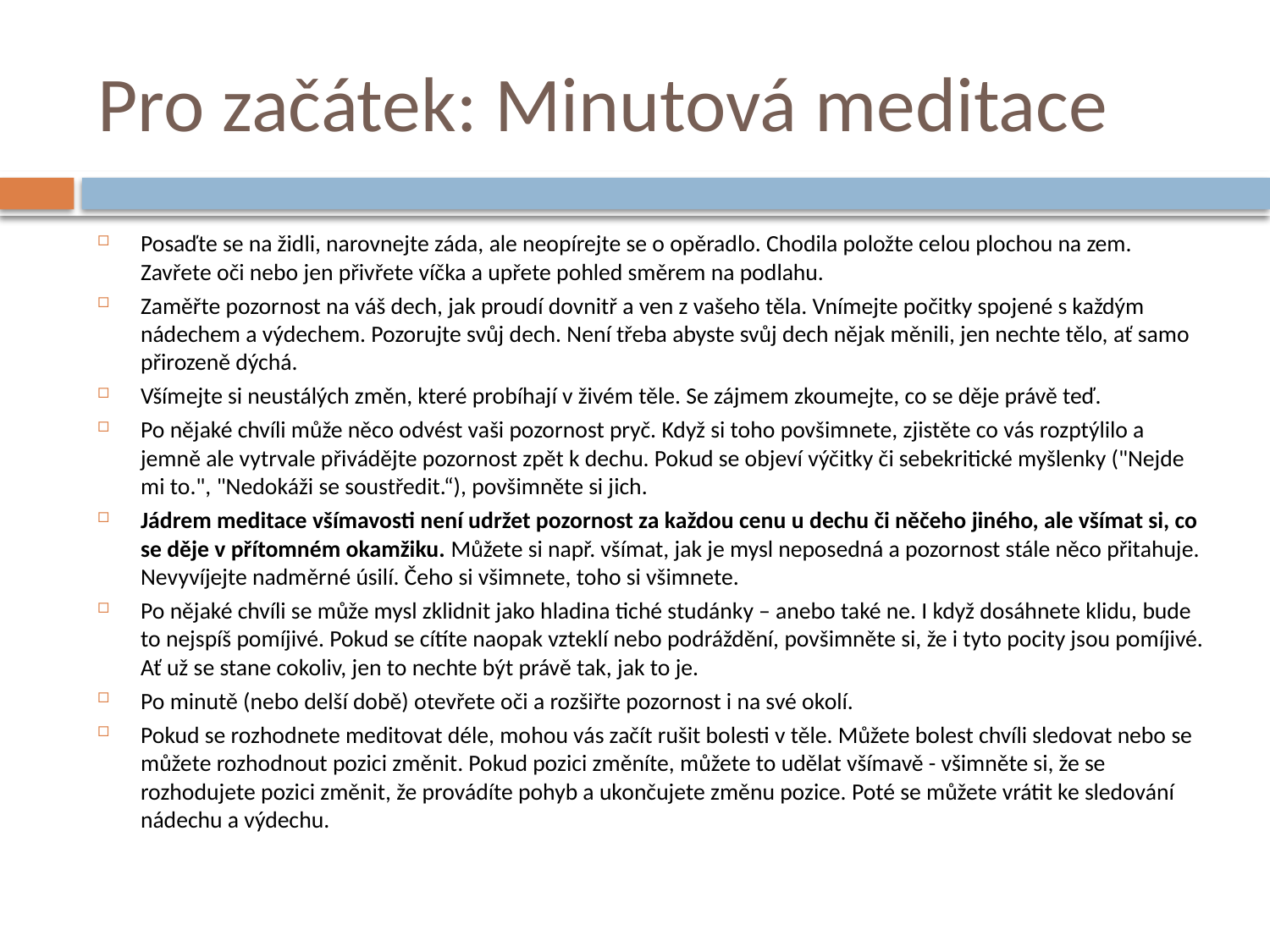

# Pro začátek: Minutová meditace
Posaďte se na židli, narovnejte záda, ale neopírejte se o opěradlo. Chodila položte celou plochou na zem. Zavřete oči nebo jen přivřete víčka a upřete pohled směrem na podlahu.
Zaměřte pozornost na váš dech, jak proudí dovnitř a ven z vašeho těla. Vnímejte počitky spojené s každým nádechem a výdechem. Pozorujte svůj dech. Není třeba abyste svůj dech nějak měnili, jen nechte tělo, ať samo přirozeně dýchá.
Všímejte si neustálých změn, které probíhají v živém těle. Se zájmem zkoumejte, co se děje právě teď.
Po nějaké chvíli může něco odvést vaši pozornost pryč. Když si toho povšimnete, zjistěte co vás rozptýlilo a jemně ale vytrvale přivádějte pozornost zpět k dechu. Pokud se objeví výčitky či sebekritické myšlenky ("Nejde mi to.", "Nedokáži se soustředit.“), povšimněte si jich.
Jádrem meditace všímavosti není udržet pozornost za každou cenu u dechu či něčeho jiného, ale všímat si, co se děje v přítomném okamžiku. Můžete si např. všímat, jak je mysl neposedná a pozornost stále něco přitahuje. Nevyvíjejte nadměrné úsilí. Čeho si všimnete, toho si všimnete.
Po nějaké chvíli se může mysl zklidnit jako hladina tiché studánky – anebo také ne. I když dosáhnete klidu, bude to nejspíš pomíjivé. Pokud se cítíte naopak vzteklí nebo podráždění, povšimněte si, že i tyto pocity jsou pomíjivé. Ať už se stane cokoliv, jen to nechte být právě tak, jak to je.
Po minutě (nebo delší době) otevřete oči a rozšiřte pozornost i na své okolí.
Pokud se rozhodnete meditovat déle, mohou vás začít rušit bolesti v těle. Můžete bolest chvíli sledovat nebo se můžete rozhodnout pozici změnit. Pokud pozici změníte, můžete to udělat všímavě - všimněte si, že se rozhodujete pozici změnit, že provádíte pohyb a ukončujete změnu pozice. Poté se můžete vrátit ke sledování nádechu a výdechu.